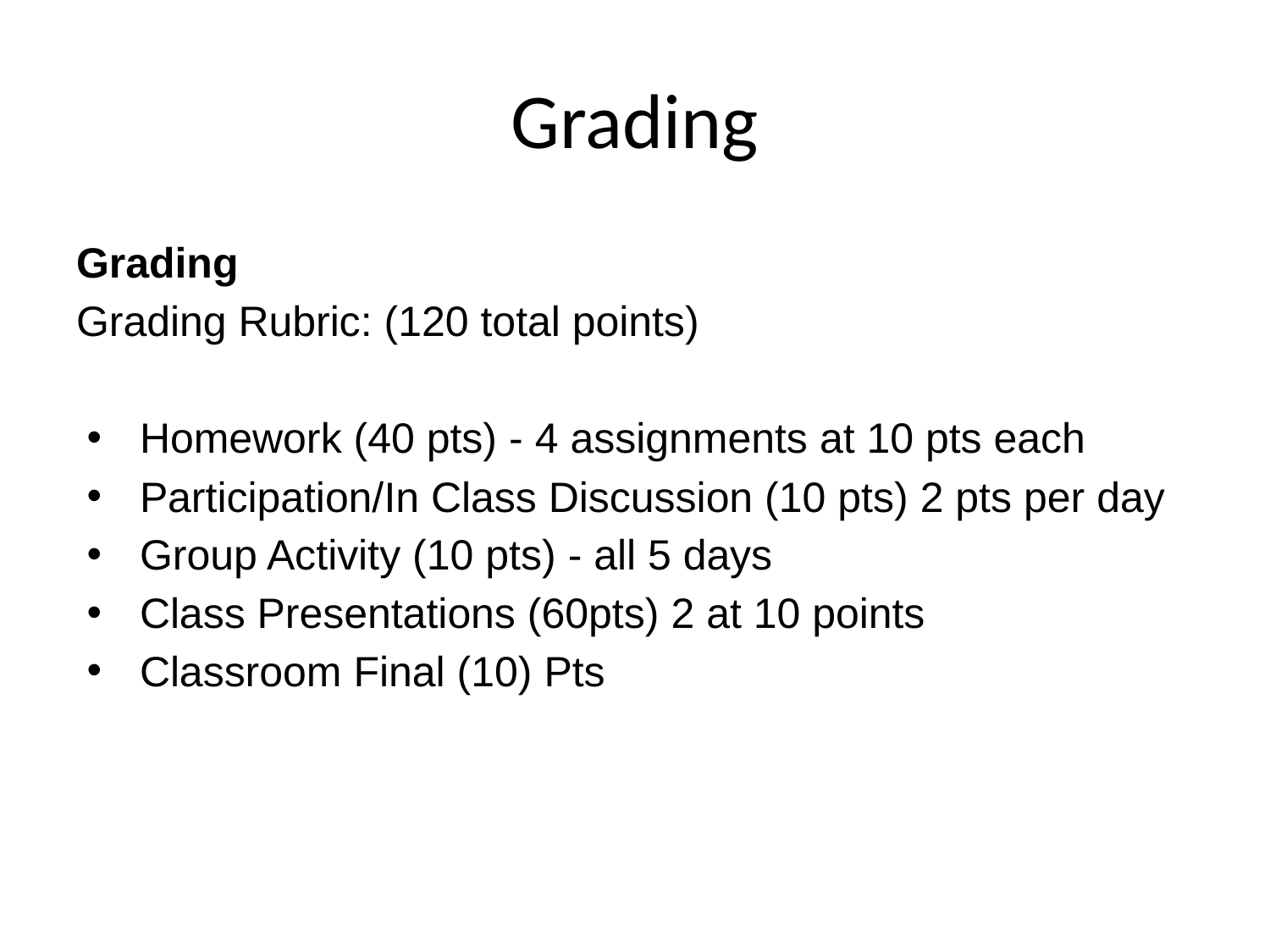

# Grading
Grading
Grading Rubric: (120 total points)

Homework (40 pts) - 4 assignments at 10 pts each
Participation/In Class Discussion (10 pts) 2 pts per day
Group Activity (10 pts) - all 5 days
Class Presentations (60pts) 2 at 10 points
Classroom Final (10) Pts